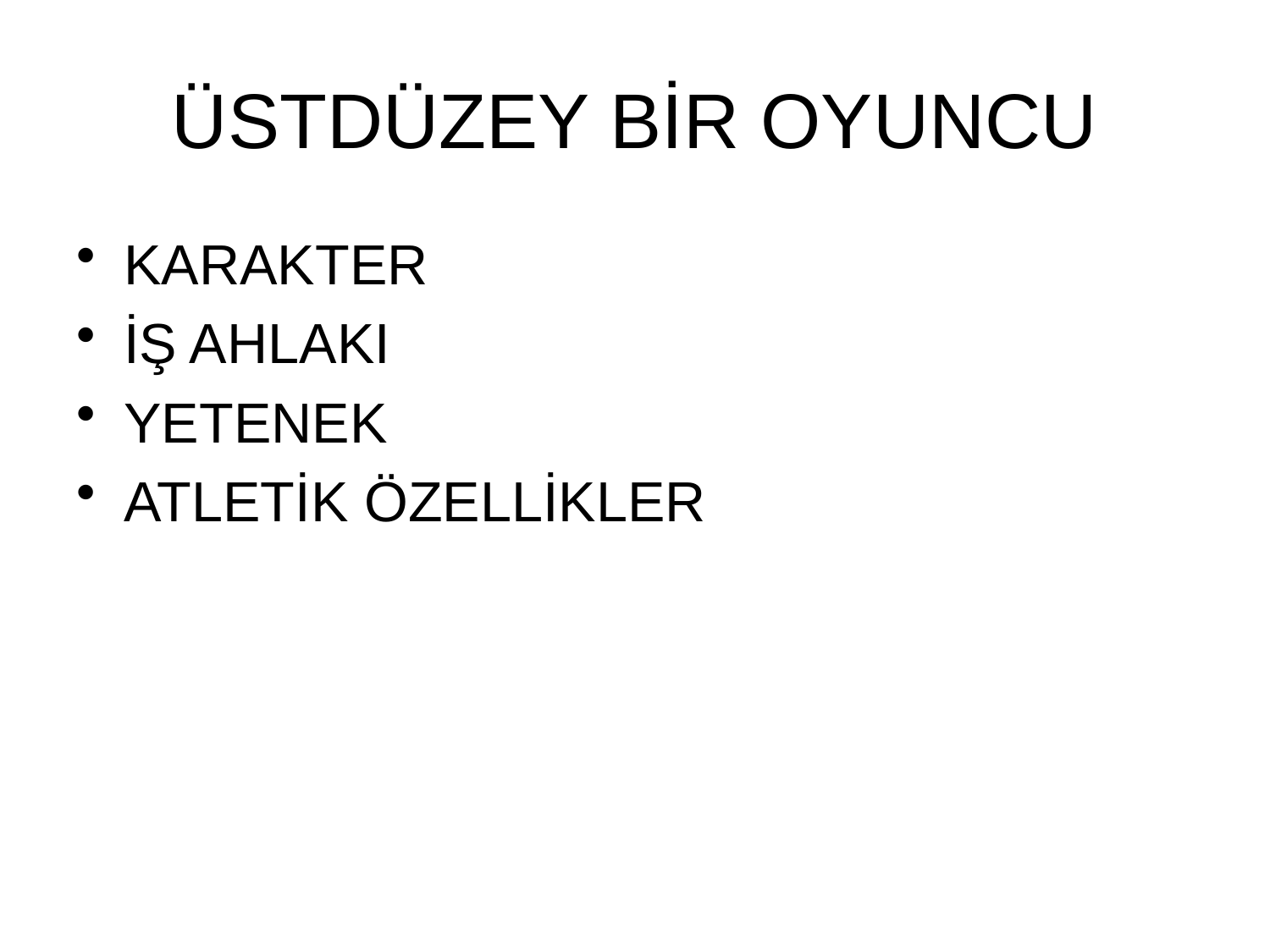

# ÜSTDÜZEY BİR OYUNCU
KARAKTER
İŞ AHLAKI
YETENEK
ATLETİK ÖZELLİKLER